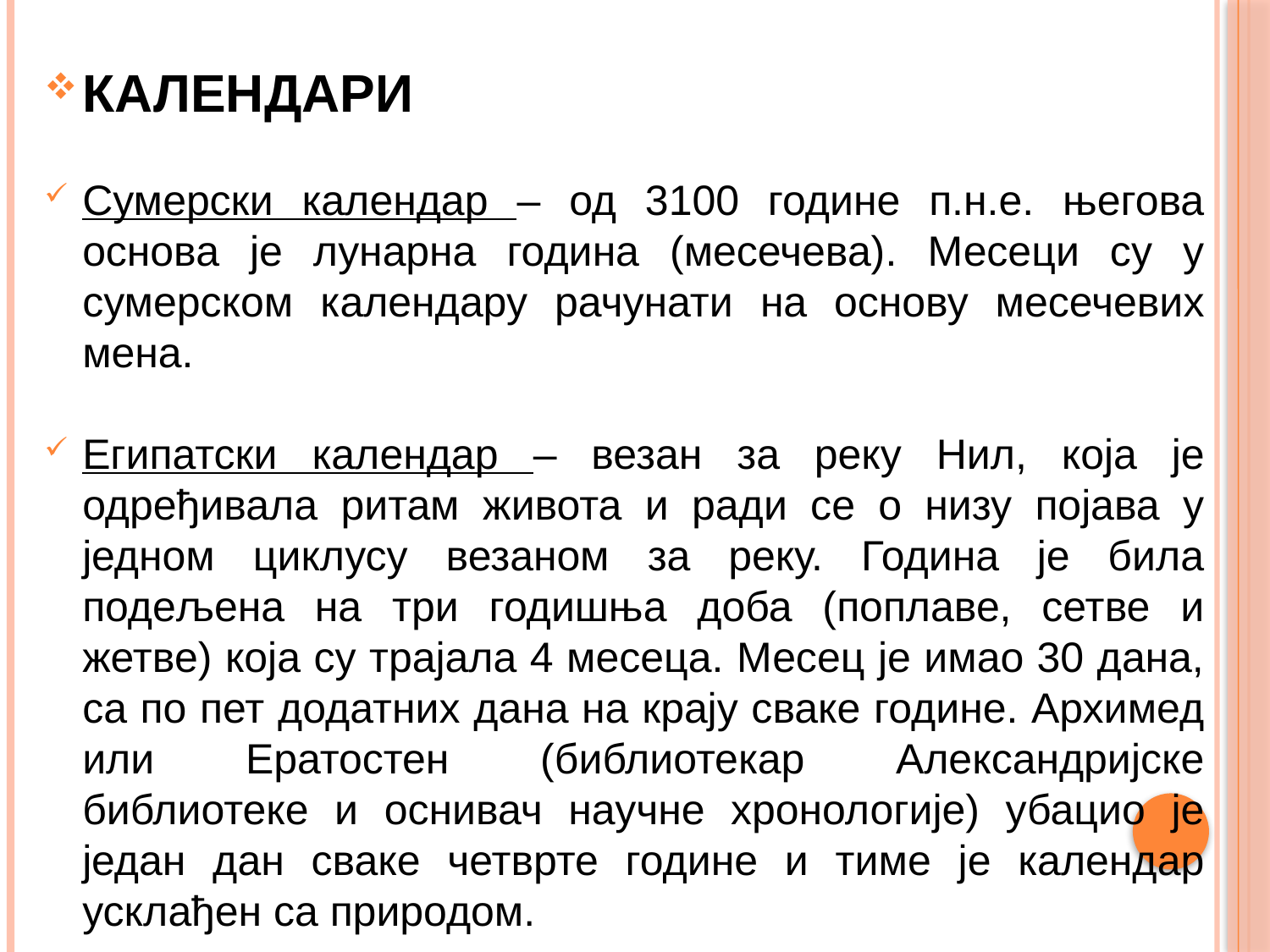

КАЛЕНДАРИ

Сумерски календар – од 3100 године п.н.е. његова основа је лунарна година (месечева). Месеци су у сумерском календару рачунати на основу месечевих мена.

Египатски календар – везан за реку Нил, која је одређивала ритам живота и ради се о низу појава у једном циклусу везаном за реку. Година је била подељена на три годишња доба (поплаве, сетве и жетве) која су трајала 4 месеца. Месец је имао 30 дана, са по пет додатних дана на крају сваке године. Архимед или Ератостен (библиотекар Александријске библиотеке и оснивач научне хронологије) убацио је један дан сваке четврте године и тиме је календар усклађен са природом.